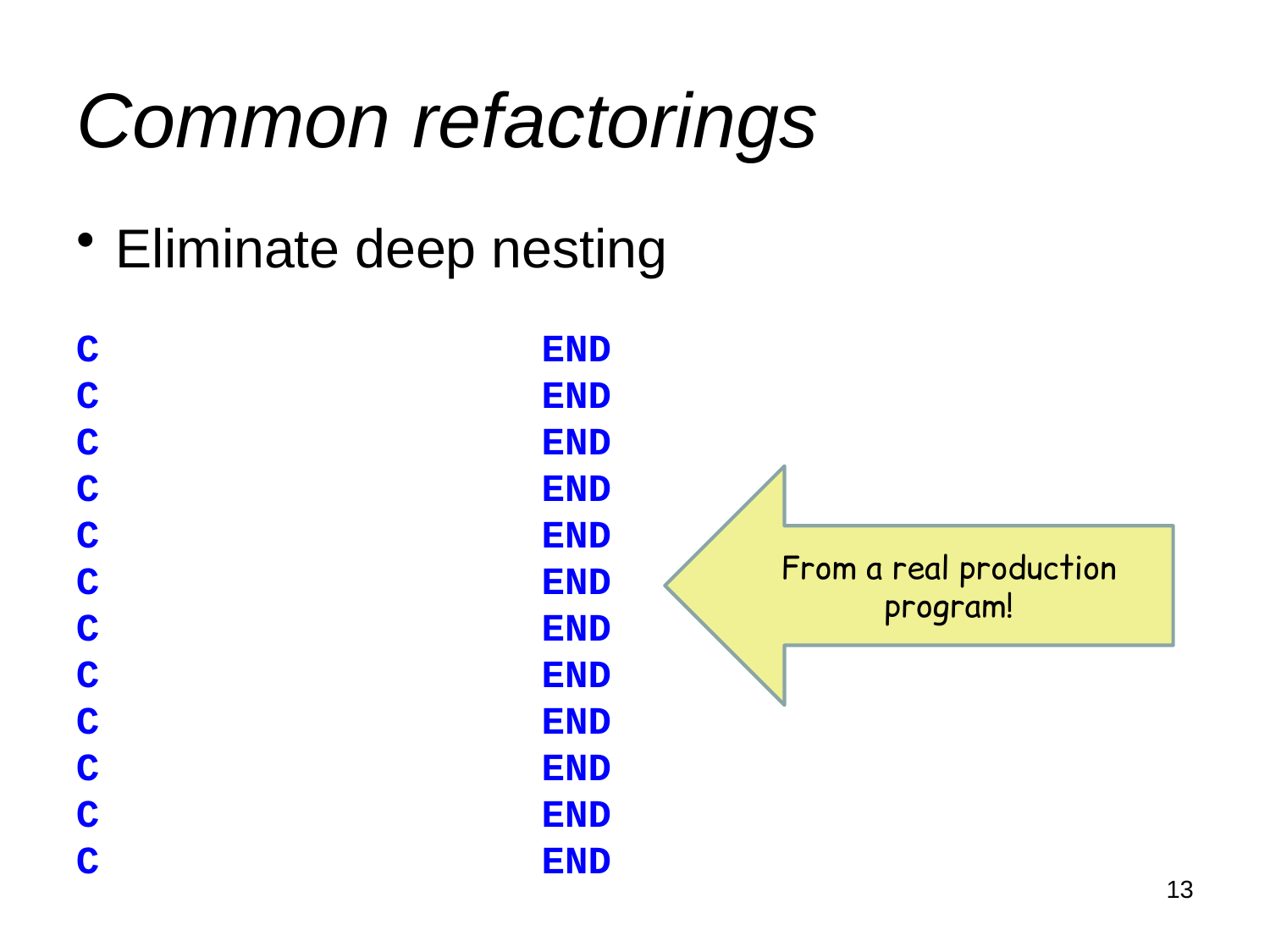

# Common refactorings
Eliminate deep nesting

C                   END
C                   END
C                   END
C                   END
C                   END
C                   END
C                   END
C                   END
C                   END
C                   END
C                   END
C                   END
From a real production program!
13